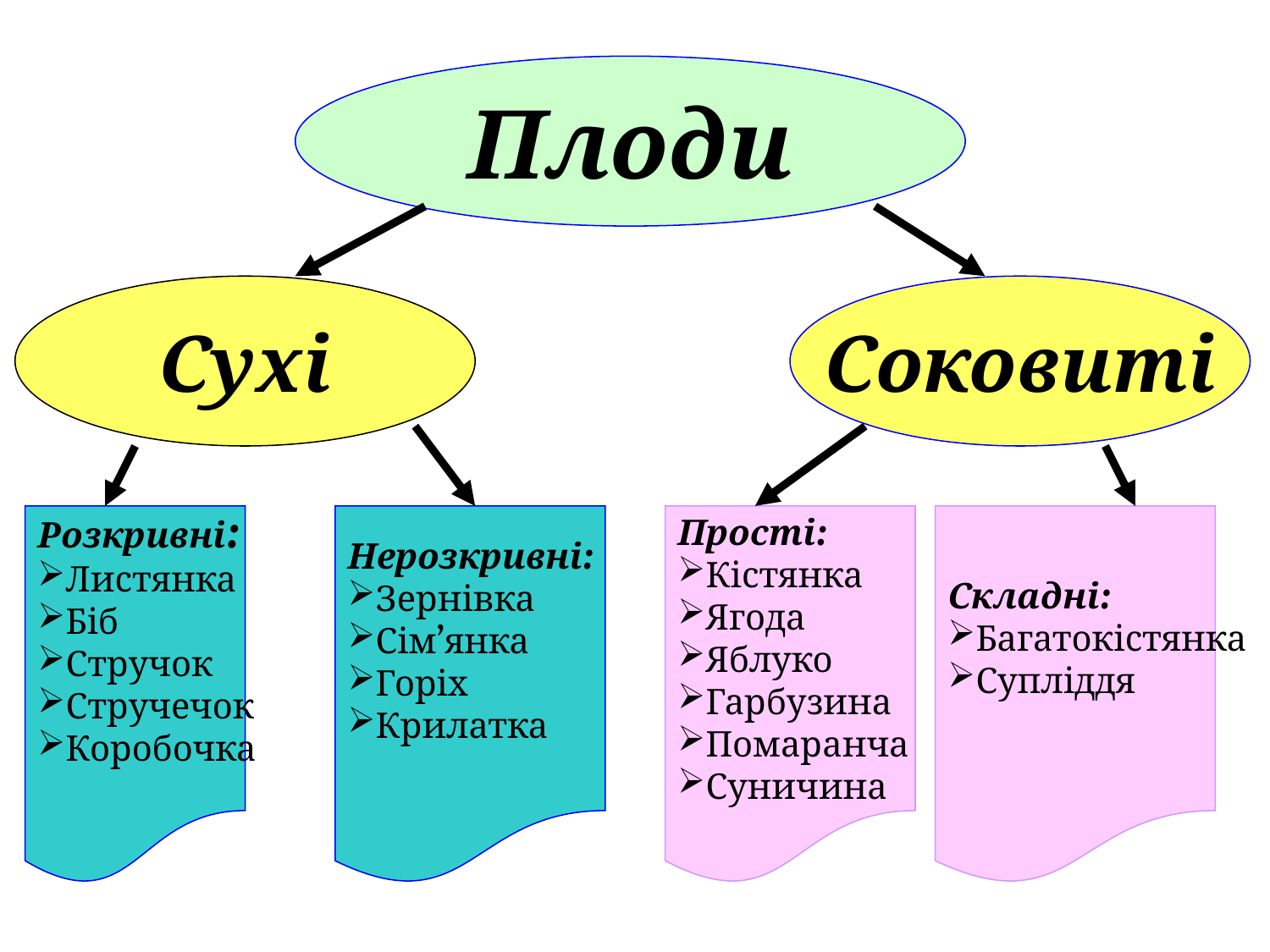

Плоди

Сухі
Соковиті

Розкривні:
Листянка
Біб
Стручок
Стручечок
Коробочка

Нерозкривні:
Зернівка
Сім’янка
Горіх
Крилатка

Прості:
Кістянка
Ягода
Яблуко
Гарбузина
Помаранча
Суничина

Складні:
Багатокістянка
Супліддя